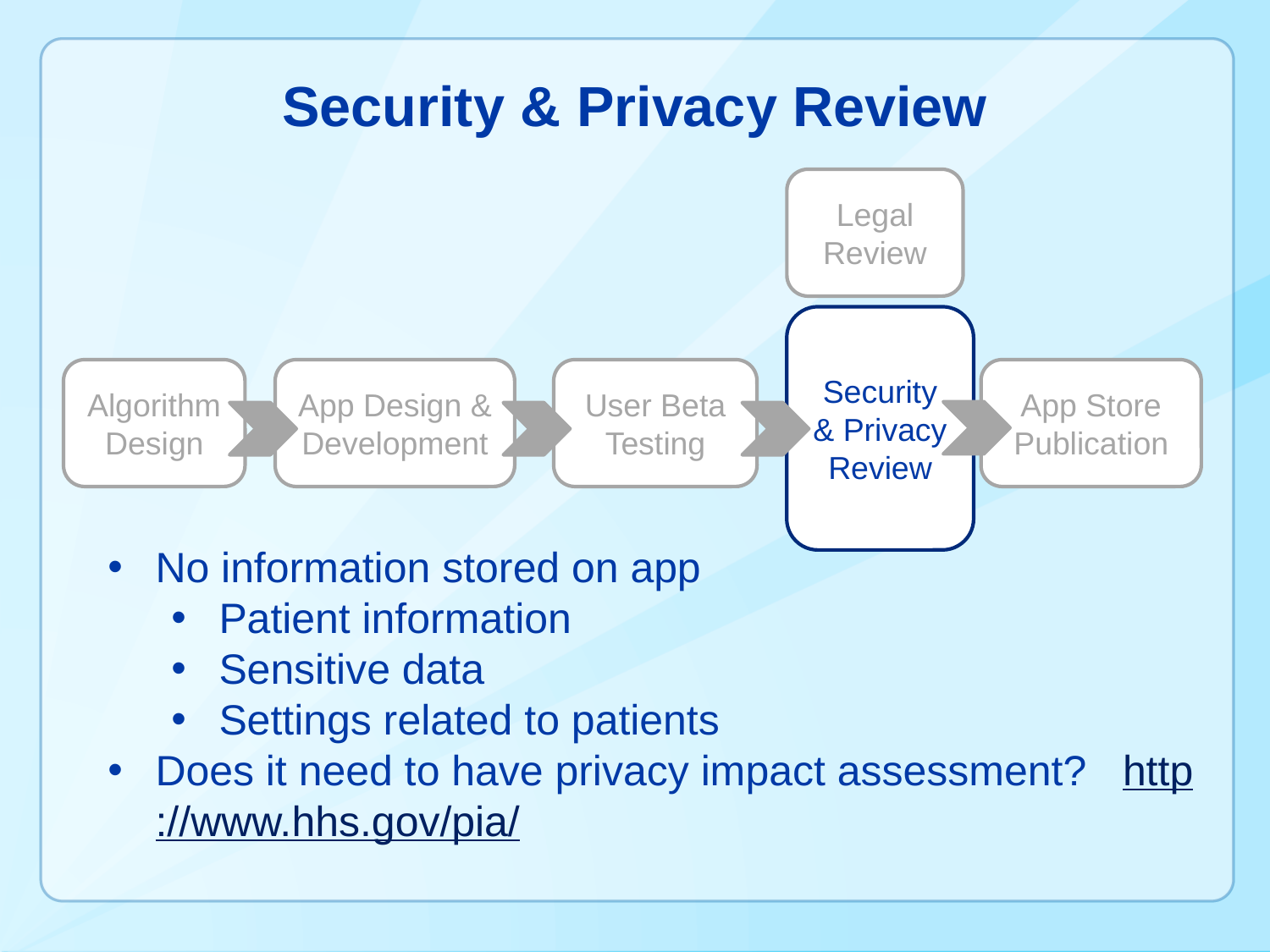

# Security & Privacy Review
Legal Review
Security & Privacy Review
Algorithm Design
App Design & Development

User Beta Testing
App Store Publication

No information stored on app
Patient information
Sensitive data
Settings related to patients
Does it need to have privacy impact assessment?   http://www.hhs.gov/pia/